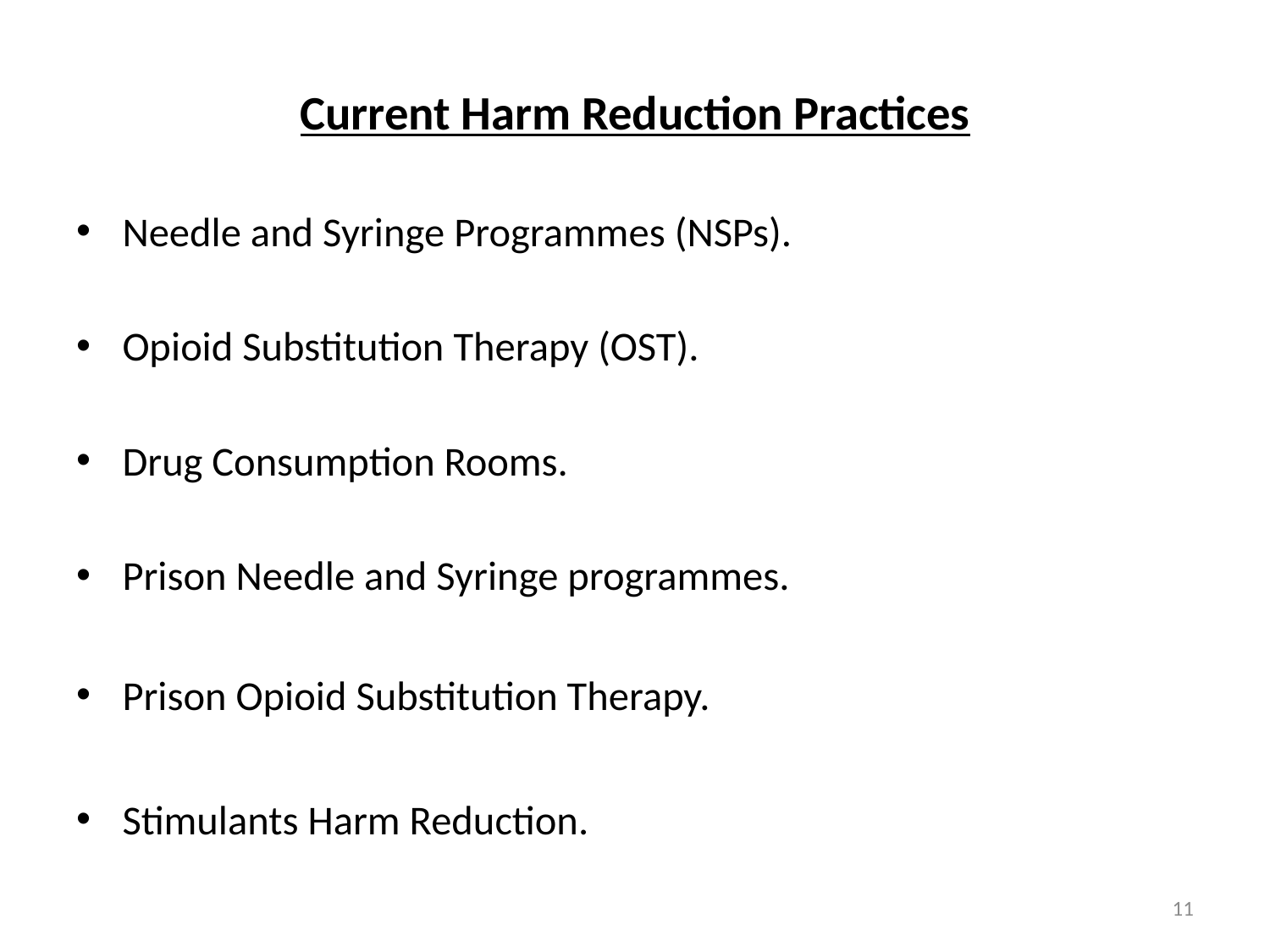

Current Harm Reduction Practices

Needle and Syringe Programmes (NSPs).

Opioid Substitution Therapy (OST).

Drug Consumption Rooms.

Prison Needle and Syringe programmes.

Prison Opioid Substitution Therapy.

Stimulants Harm Reduction.
11